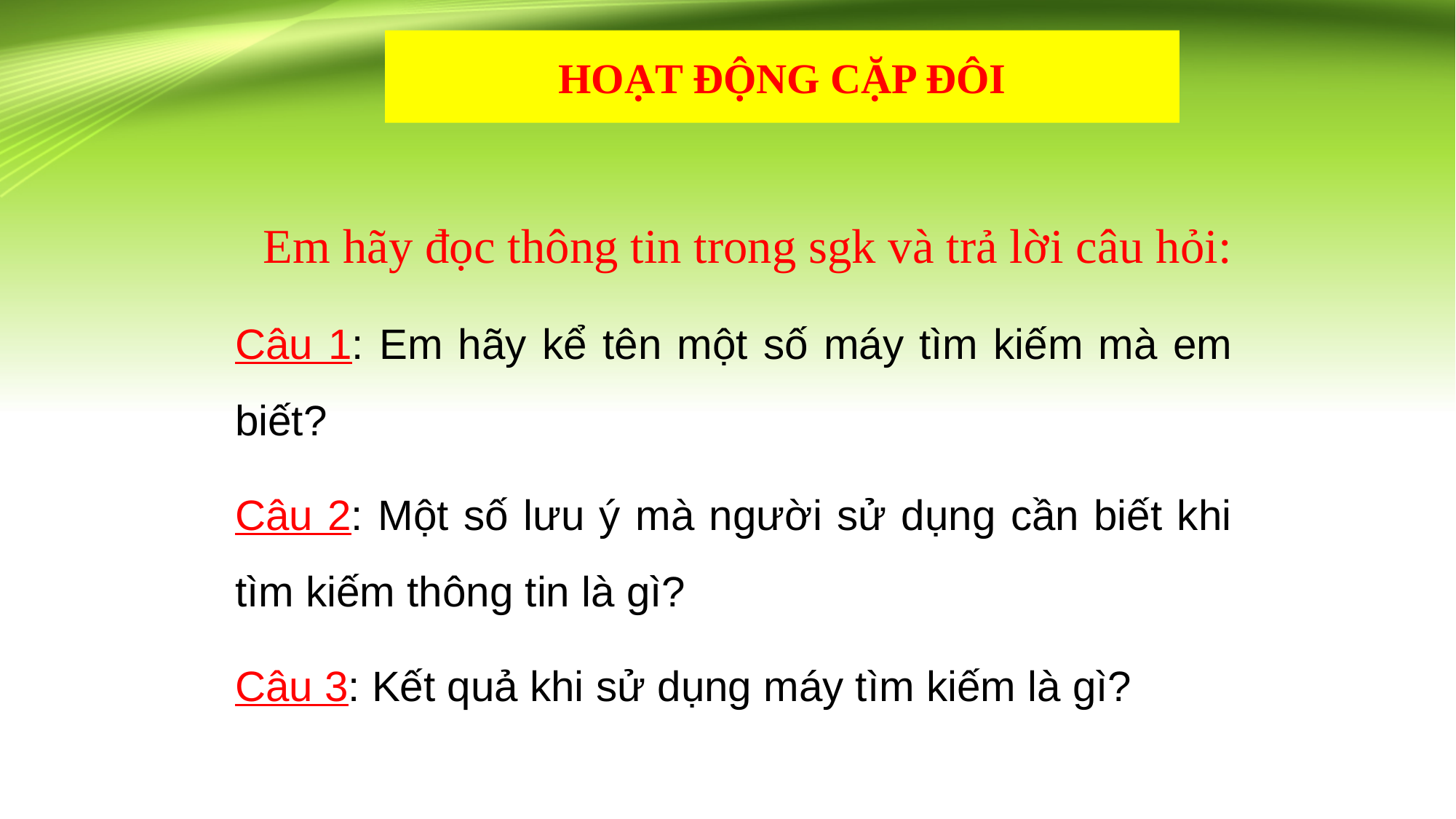

HOẠT ĐỘNG CẶP ĐÔI
Em hãy đọc thông tin trong sgk và trả lời câu hỏi:
Câu 1: Em hãy kể tên một số máy tìm kiếm mà em biết?
Câu 2: Một số lưu ý mà người sử dụng cần biết khi tìm kiếm thông tin là gì?
Câu 3: Kết quả khi sử dụng máy tìm kiếm là gì?